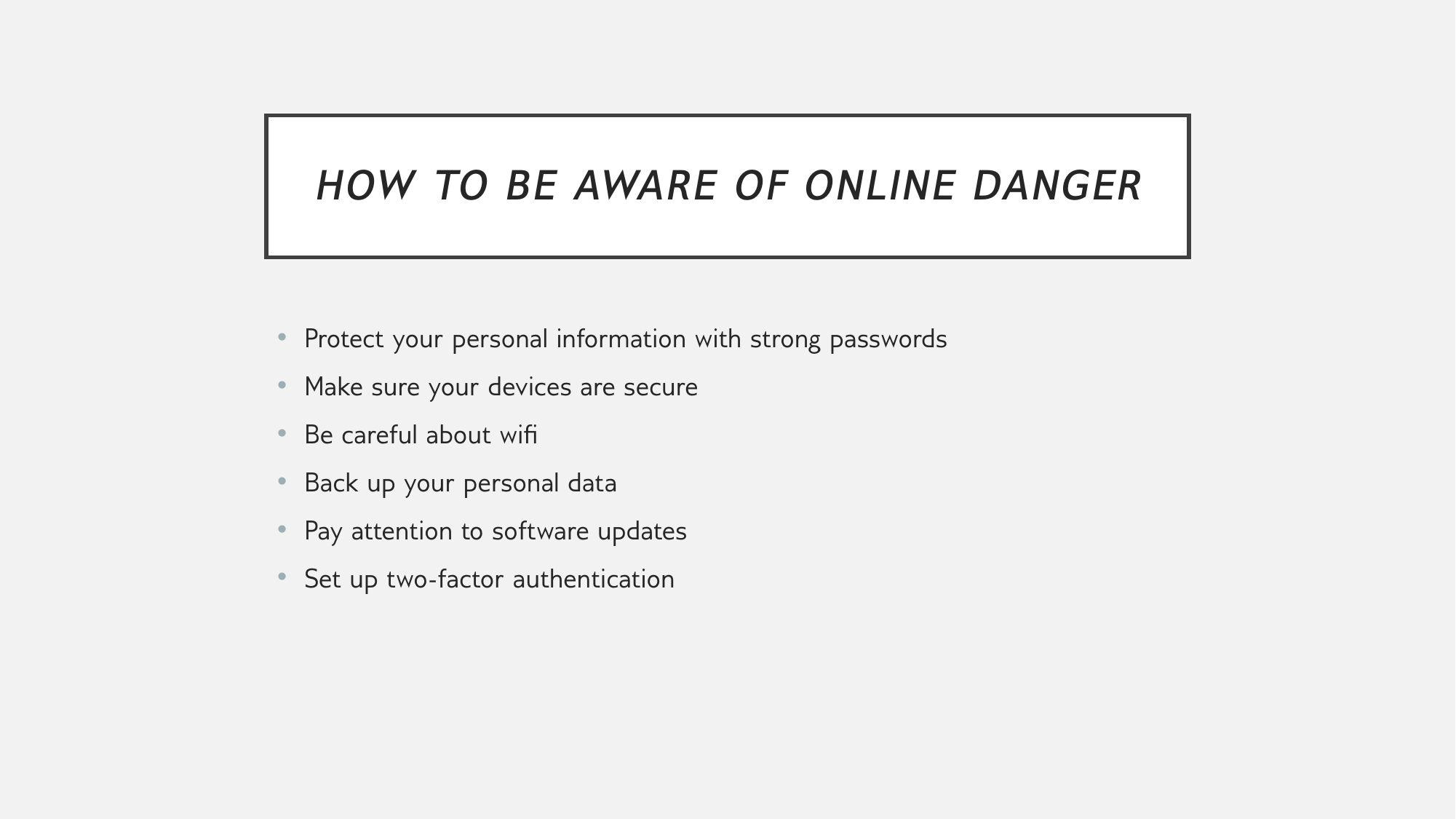

# How to be aware of online danger
Protect your personal information with strong passwords
Make sure your devices are secure
Be careful about wifi
Back up your personal data
Pay attention to software updates
Set up two-factor authentication